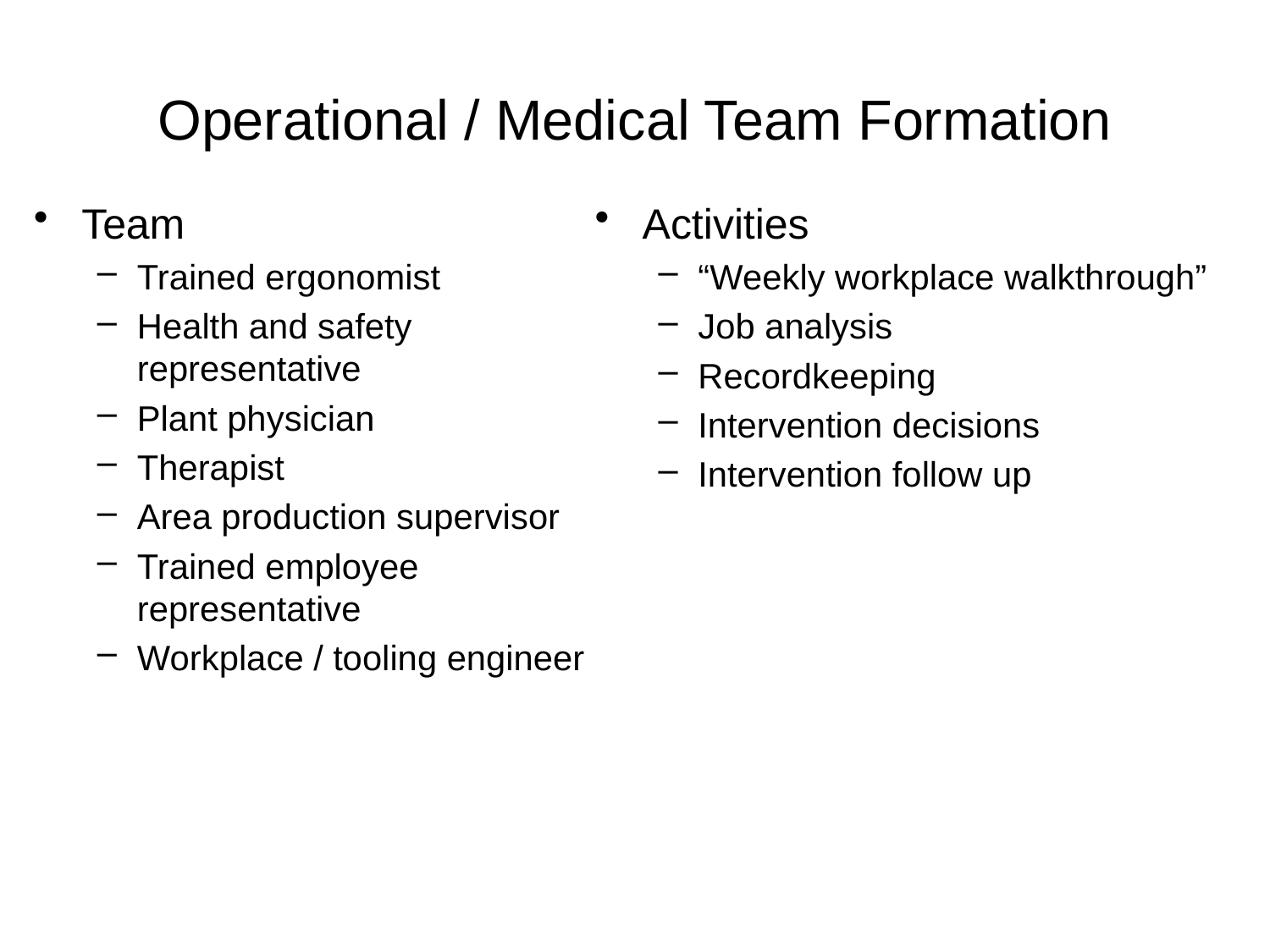

# Operational / Medical Team Formation
Team
Trained ergonomist
Health and safety representative
Plant physician
Therapist
Area production supervisor
Trained employee representative
Workplace / tooling engineer

Activities
“Weekly workplace walkthrough”
Job analysis
Recordkeeping
Intervention decisions
Intervention follow up